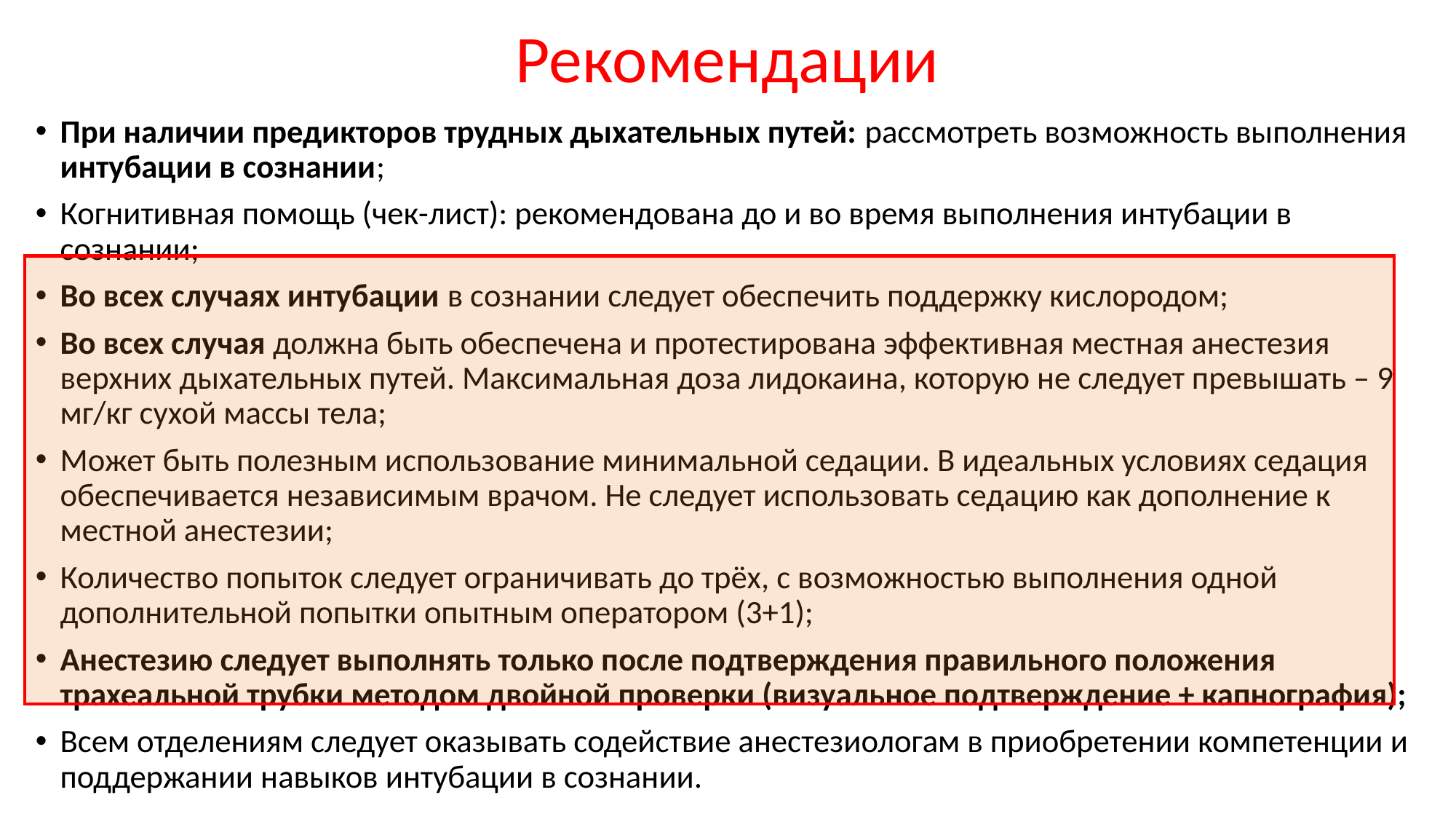

# Рекомендации
При наличии предикторов трудных дыхательных путей: рассмотреть возможность выполнения интубации в сознании;
Когнитивная помощь (чек-лист): рекомендована до и во время выполнения интубации в сознании;
Во всех случаях интубации в сознании следует обеспечить поддержку кислородом;
Во всех случая должна быть обеспечена и протестирована эффективная местная анестезия верхних дыхательных путей. Максимальная доза лидокаина, которую не следует превышать – 9 мг/кг сухой массы тела;
Может быть полезным использование минимальной седации. В идеальных условиях седация обеспечивается независимым врачом. Не следует использовать седацию как дополнение к местной анестезии;
Количество попыток следует ограничивать до трёх, с возможностью выполнения одной дополнительной попытки опытным оператором (3+1);
Анестезию следует выполнять только после подтверждения правильного положения трахеальной трубки методом двойной проверки (визуальное подтверждение + капнография);
Всем отделениям следует оказывать содействие анестезиологам в приобретении компетенции и поддержании навыков интубации в сознании.